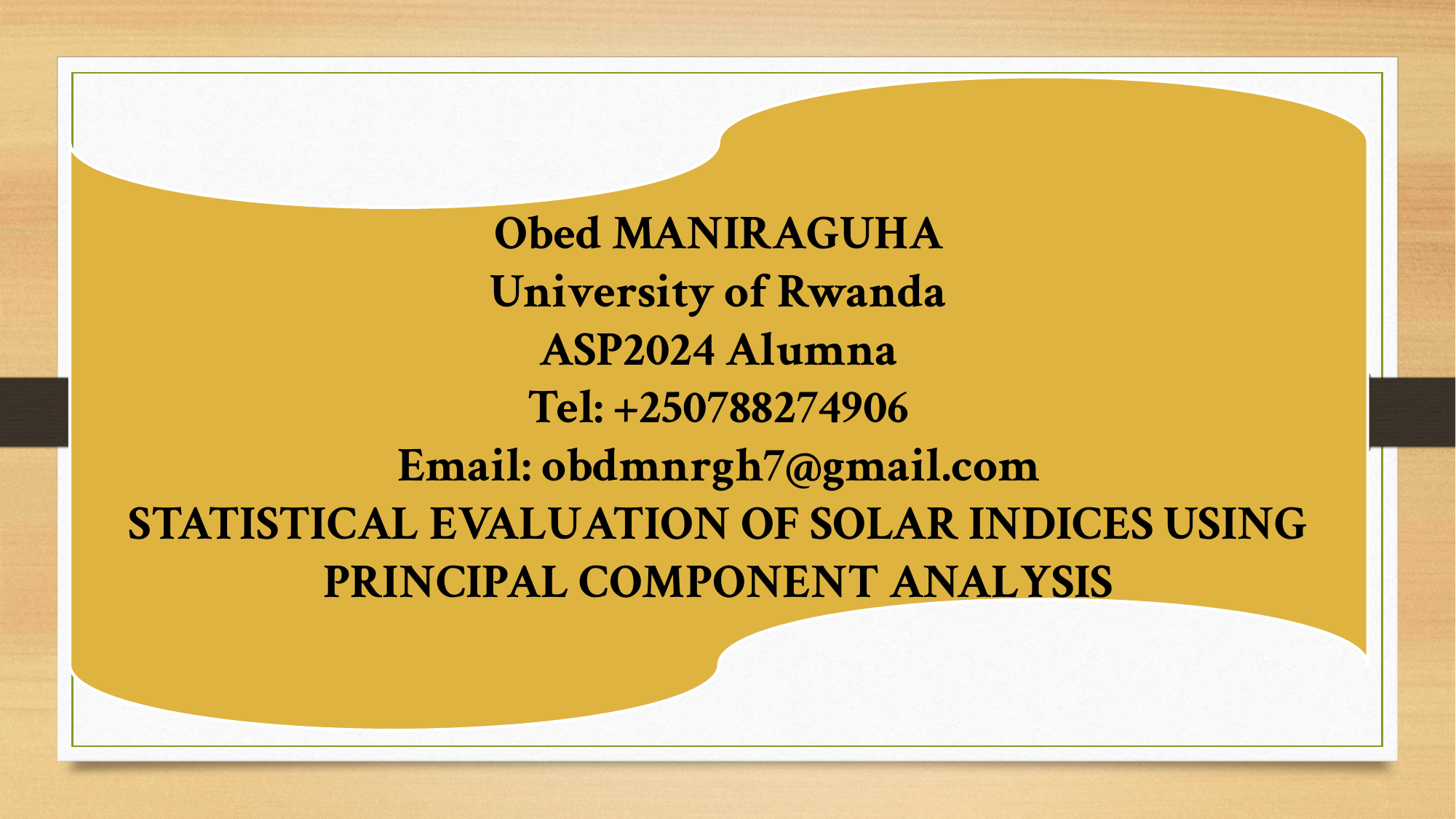

Obed MANIRAGUHA
University of Rwanda
ASP2024 Alumna
Tel: +250788274906
Email: obdmnrgh7@gmail.com
STATISTICAL EVALUATION OF SOLAR INDICES USING PRINCIPAL COMPONENT ANALYSIS